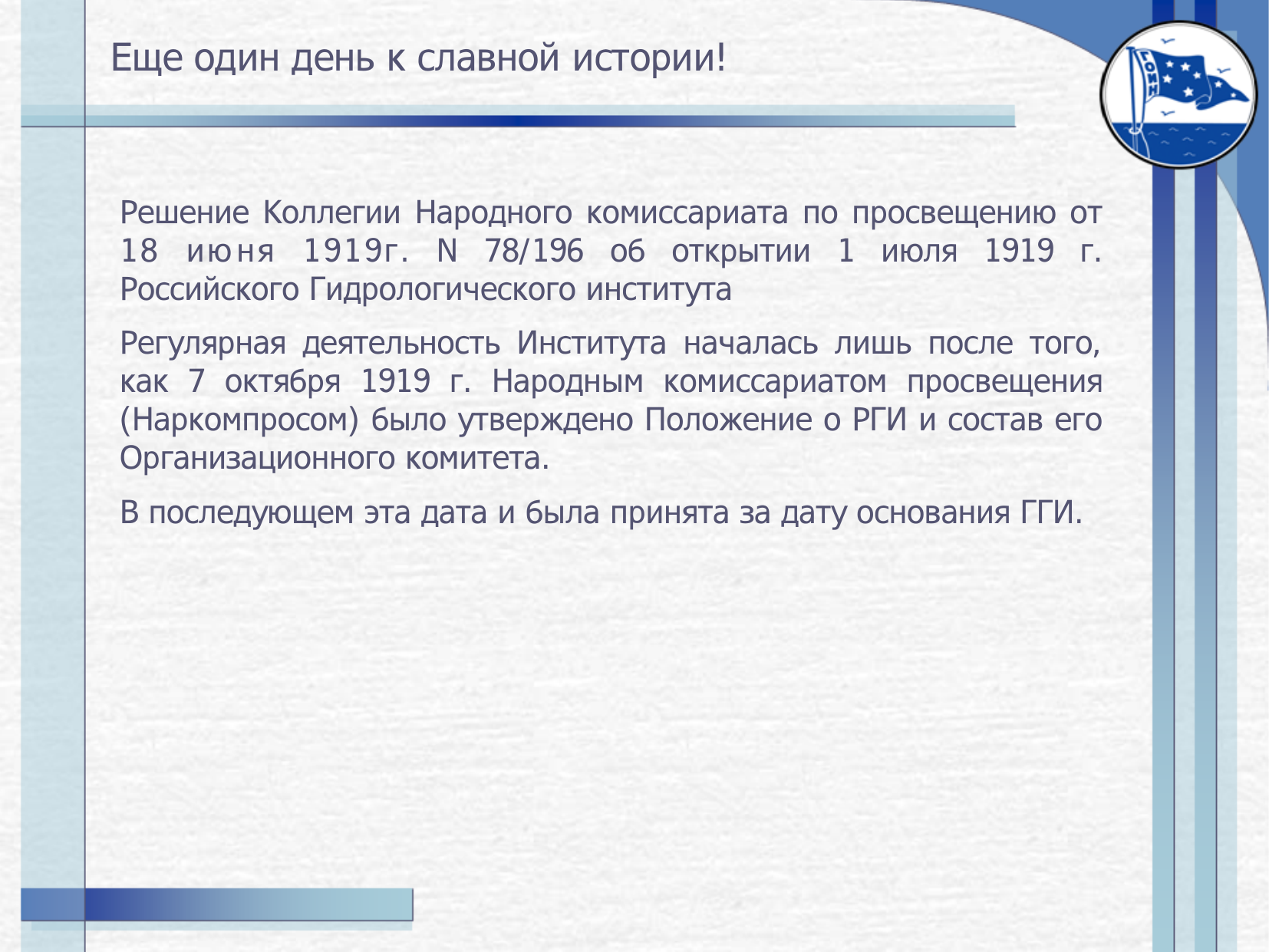

Еще один день к славной истории!

Решение Коллегии Народного комиссариата по просвещению от 18 июня 1919г. N 78/196 об открытии 1 июля 1919 г. Российского Гидрологического института
Регулярная деятельность Института началась лишь после того, как 7 октября 1919 г. Народным комиссариатом просвещения (Наркомпросом) было утверждено Положение о РГИ и состав его Организационного комитета.
В последующем эта дата и была принята за дату основания ГГИ.